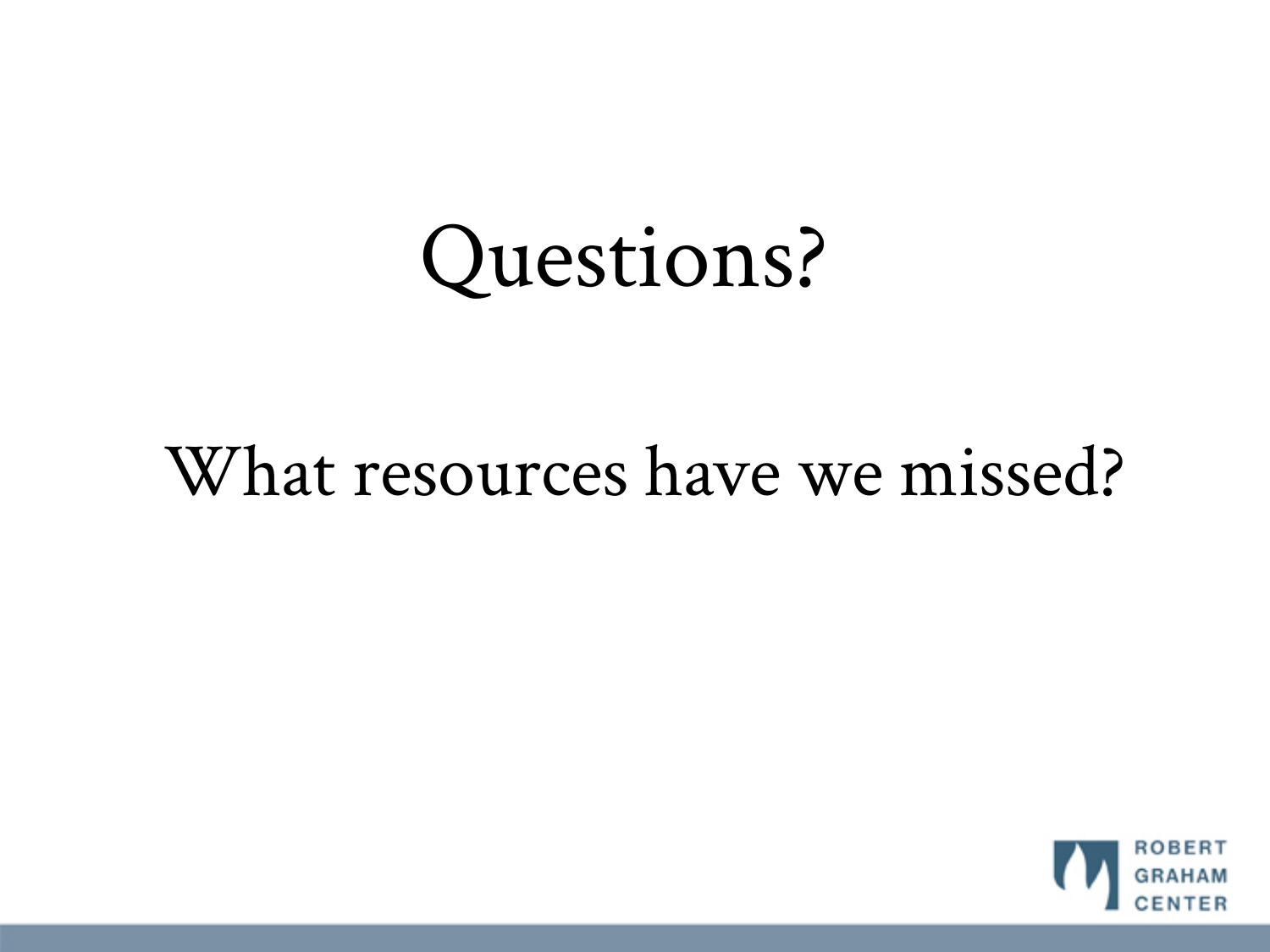

# Questions?
What resources have we missed?